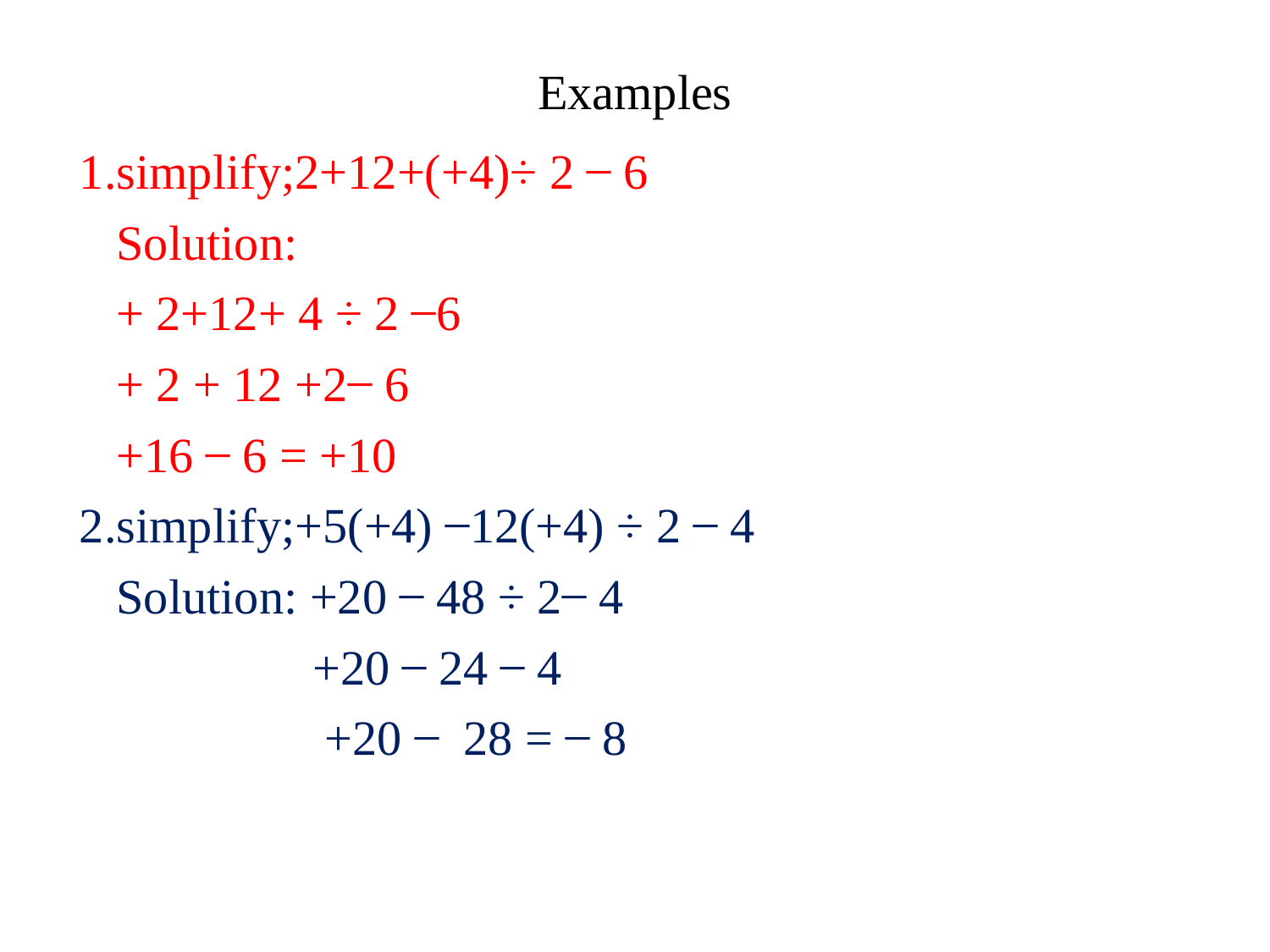

# Examples
1.simplify;2+12+(+4)÷ 2  ̶  6
   Solution:
   + 2+12+ 4 ÷ 2  ̶ 6
   + 2 + 12 +2 ̶  6
   +16  ̶  6 = +10
2.simplify;+5(+4)  ̶ 12(+4) ÷ 2  ̶  4
   Solution: +20  ̶  48 ÷ 2 ̶  4
                   +20  ̶  24  ̶  4
                    +20  ̶   28 =  ̶  8